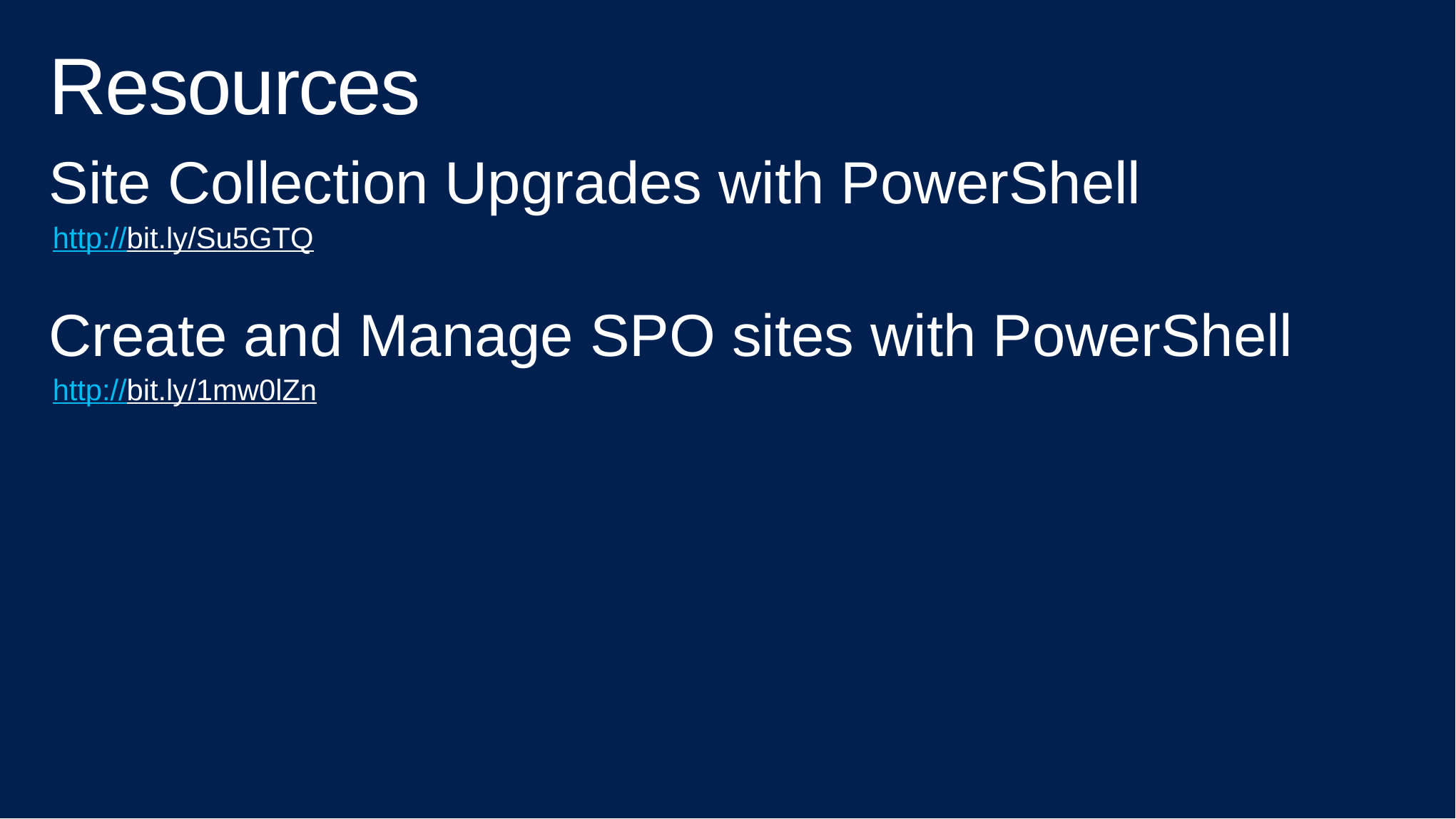

# Resources
Site Collection Upgrades with PowerShell
http://bit.ly/Su5GTQ

Create and Manage SPO sites with PowerShell
http://bit.ly/1mw0lZn